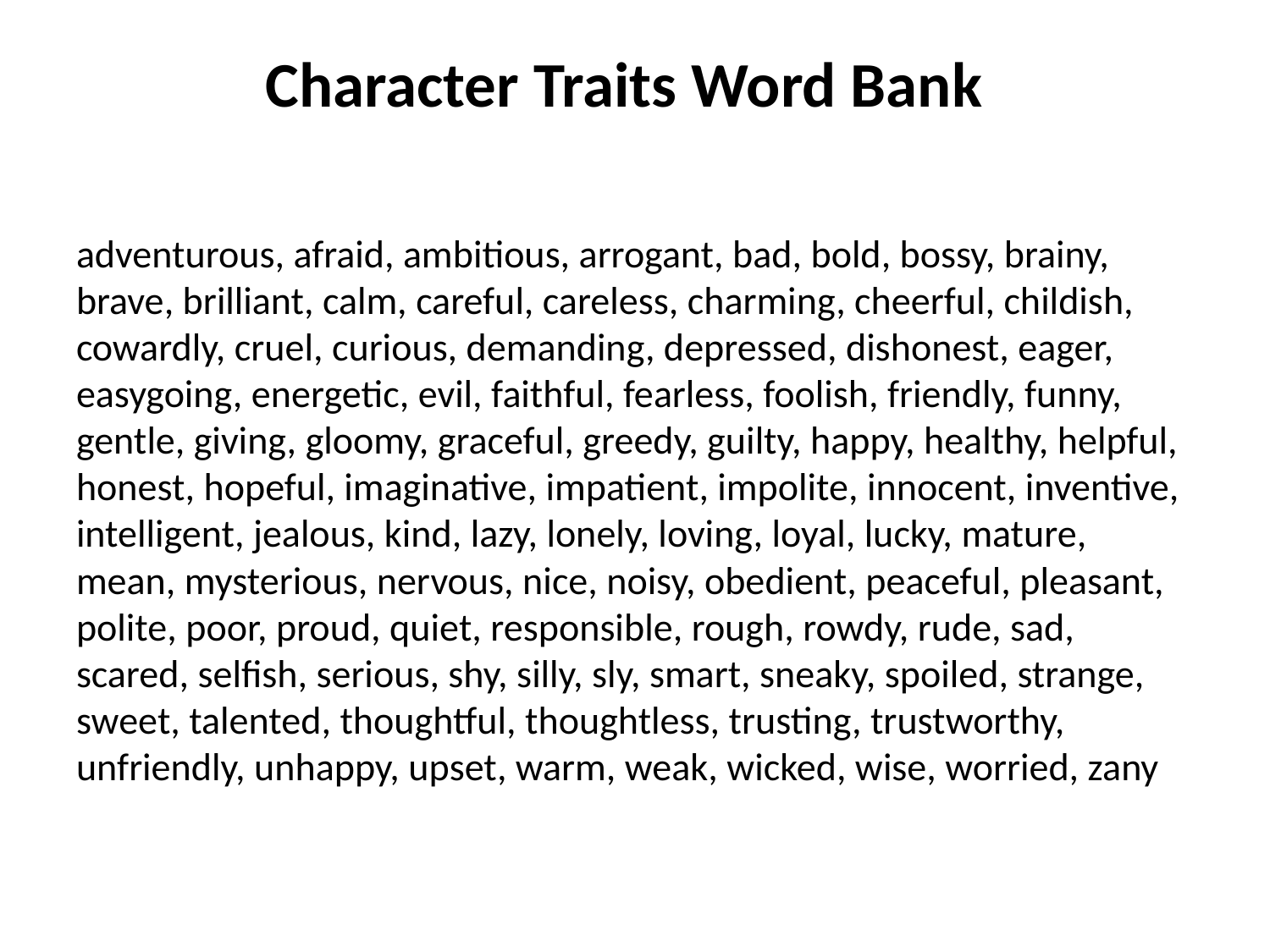

# Character Traits Word Bank
adventurous, afraid, ambitious, arrogant, bad, bold, bossy, brainy, brave, brilliant, calm, careful, careless, charming, cheerful, childish, cowardly, cruel, curious, demanding, depressed, dishonest, eager, easygoing, energetic, evil, faithful, fearless, foolish, friendly, funny, gentle, giving, gloomy, graceful, greedy, guilty, happy, healthy, helpful, honest, hopeful, imaginative, impatient, impolite, innocent, inventive, intelligent, jealous, kind, lazy, lonely, loving, loyal, lucky, mature, mean, mysterious, nervous, nice, noisy, obedient, peaceful, pleasant, polite, poor, proud, quiet, responsible, rough, rowdy, rude, sad, scared, selfish, serious, shy, silly, sly, smart, sneaky, spoiled, strange, sweet, talented, thoughtful, thoughtless, trusting, trustworthy, unfriendly, unhappy, upset, warm, weak, wicked, wise, worried, zany